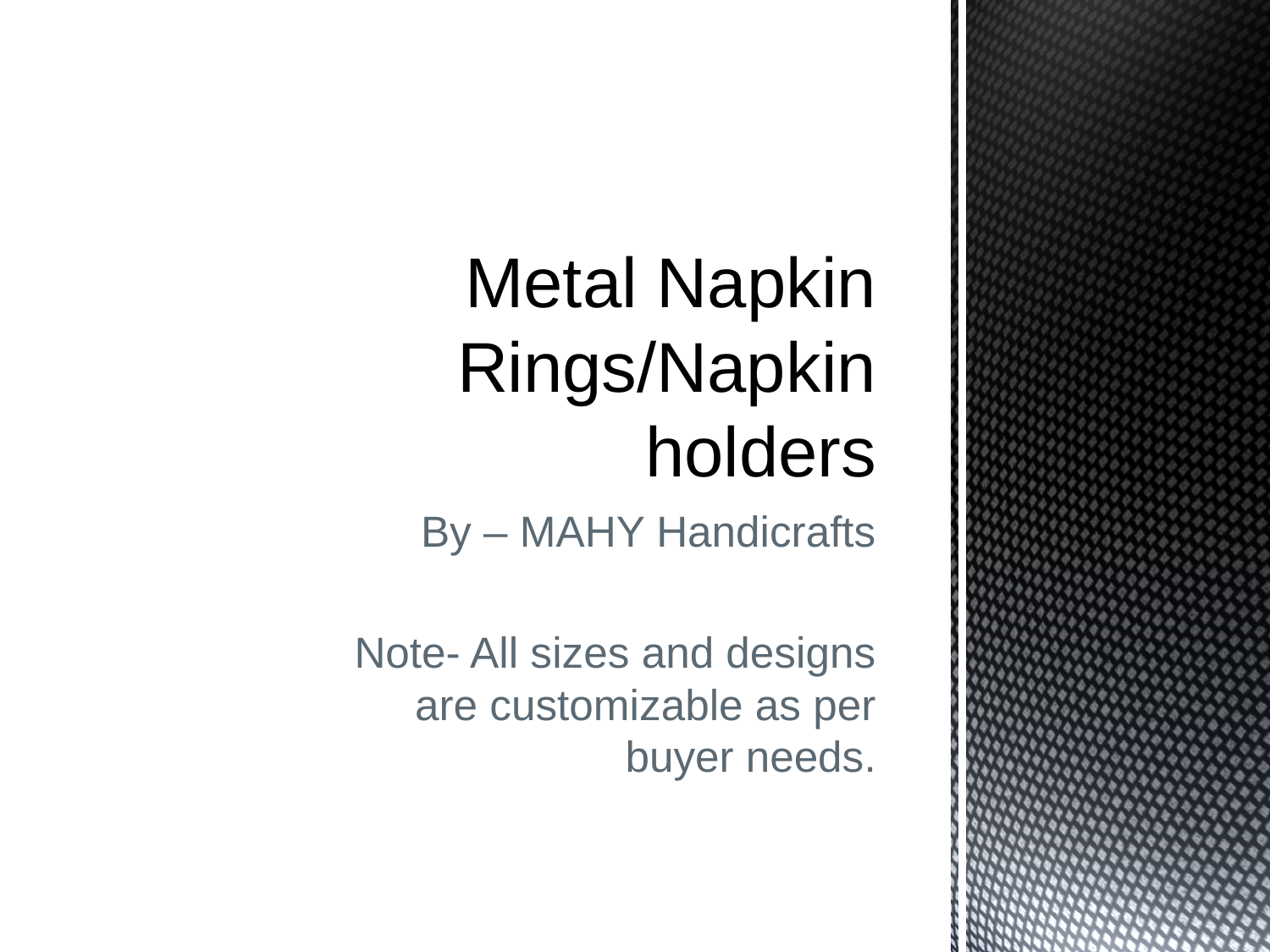

# Metal Napkin Rings/Napkin holders
By – MAHY Handicrafts

Note- All sizes and designs are customizable as per buyer needs.